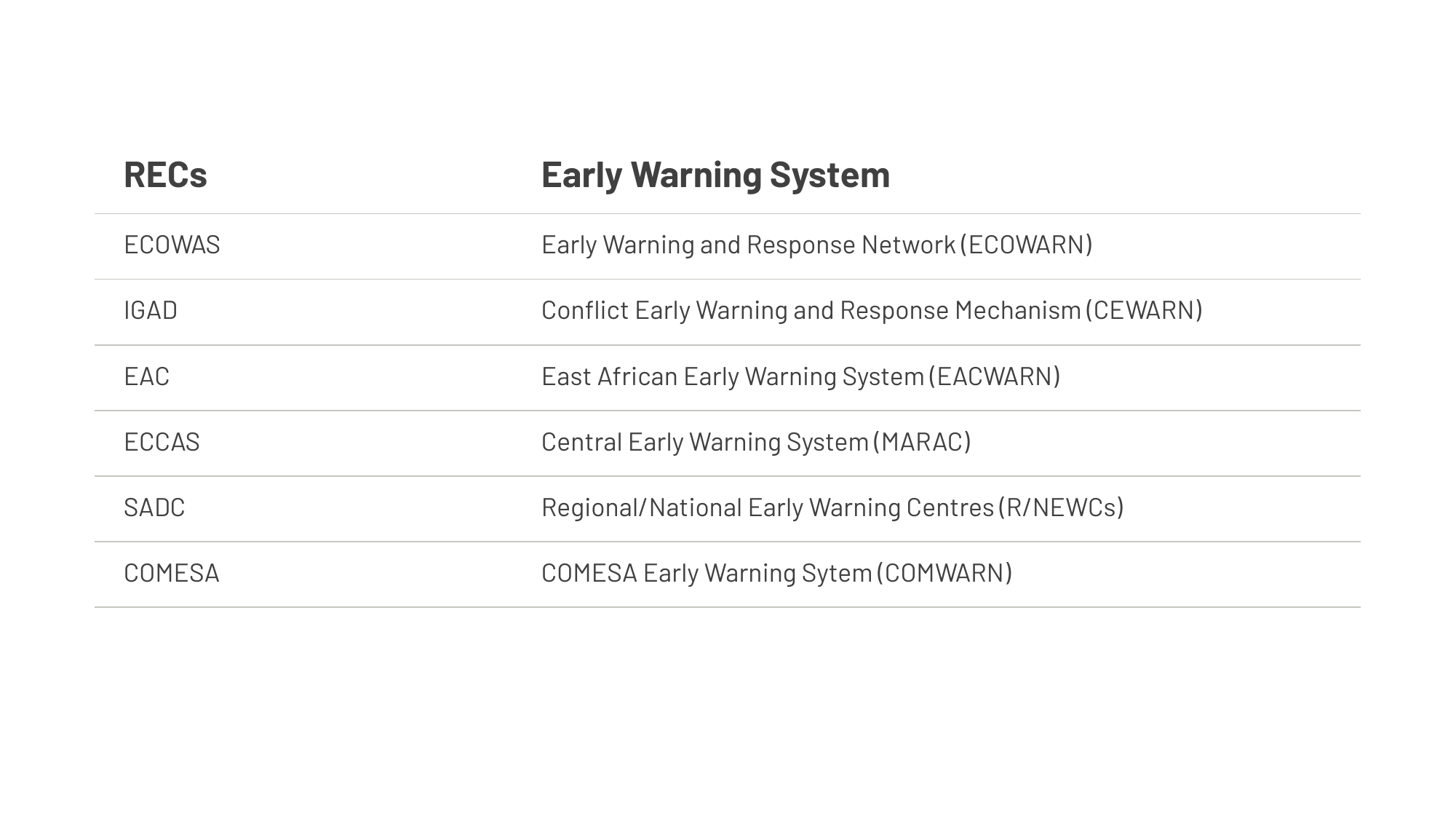

| RECs | Early Warning System |
| --- | --- |
| ECOWAS | Early Warning and Response Network (ECOWARN) |
| IGAD | Conflict Early Warning and Response Mechanism (CEWARN) |
| EAC | East African Early Warning System (EACWARN) |
| ECCAS | Central Early Warning System (MARAC) |
| SADC | Regional/National Early Warning Centres (R/NEWCs) |
| COMESA | COMESA Early Warning Sytem (COMWARN) |
|  |  |